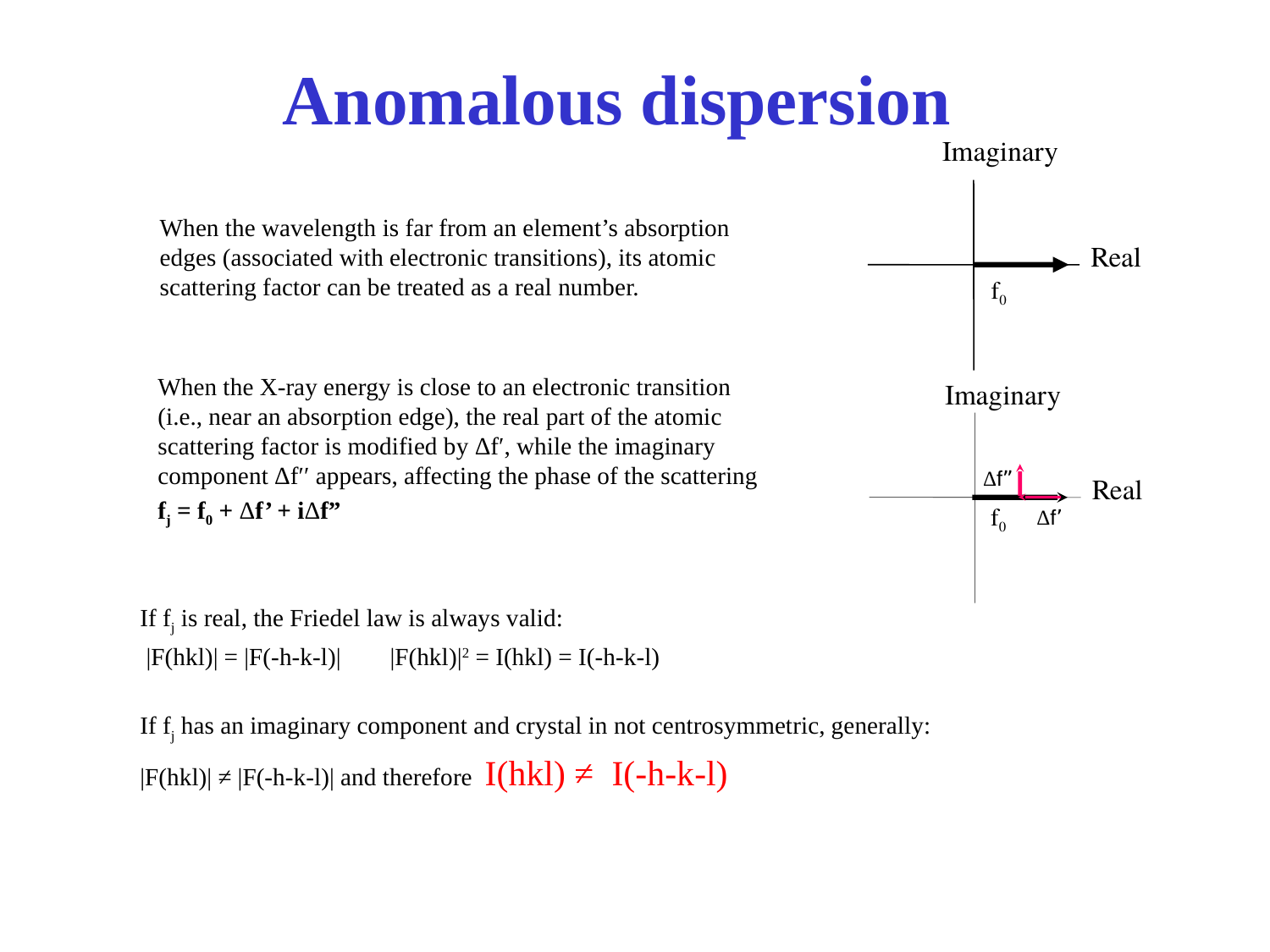

# Anomalous dispersion
Imaginary

Real

f0
When the wavelength is far from an element’s absorption edges (associated with electronic transitions), its atomic scattering factor can be treated as a real number.
When the X-ray energy is close to an electronic transition (i.e., near an absorption edge), the real part of the atomic scattering factor is modified by Δf′, while the imaginary component Δf′′ appears, affecting the phase of the scattering
fj = f0 + Δf’ + iΔf”
Imaginary

Δf”

Real
f0

Δf’
If fj is real, the Friedel law is always valid:
 |F(hkl)| = |F(-h-k-l)|        |F(hkl)|2 = I(hkl) = I(-h-k-l)

If fj has an imaginary component and crystal in not centrosymmetric, generally:
|F(hkl)| ≠ |F(-h-k-l)| and therefore  I(hkl) ≠  I(-h-k-l)